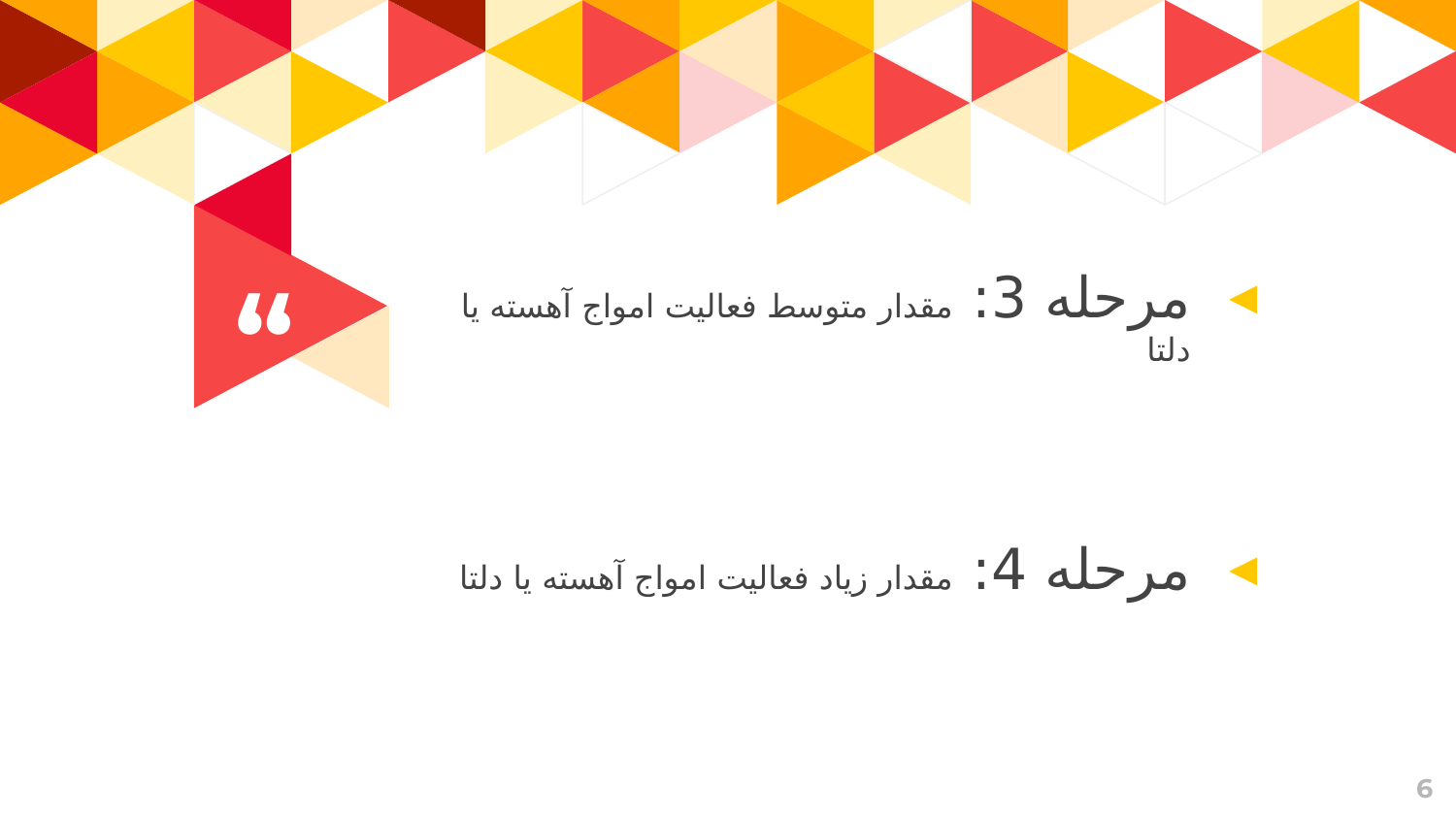

مرحله 3: مقدار متوسط فعالیت امواج آهسته یا دلتا

مرحله 4: مقدار زیاد فعالیت امواج آهسته یا دلتا

6